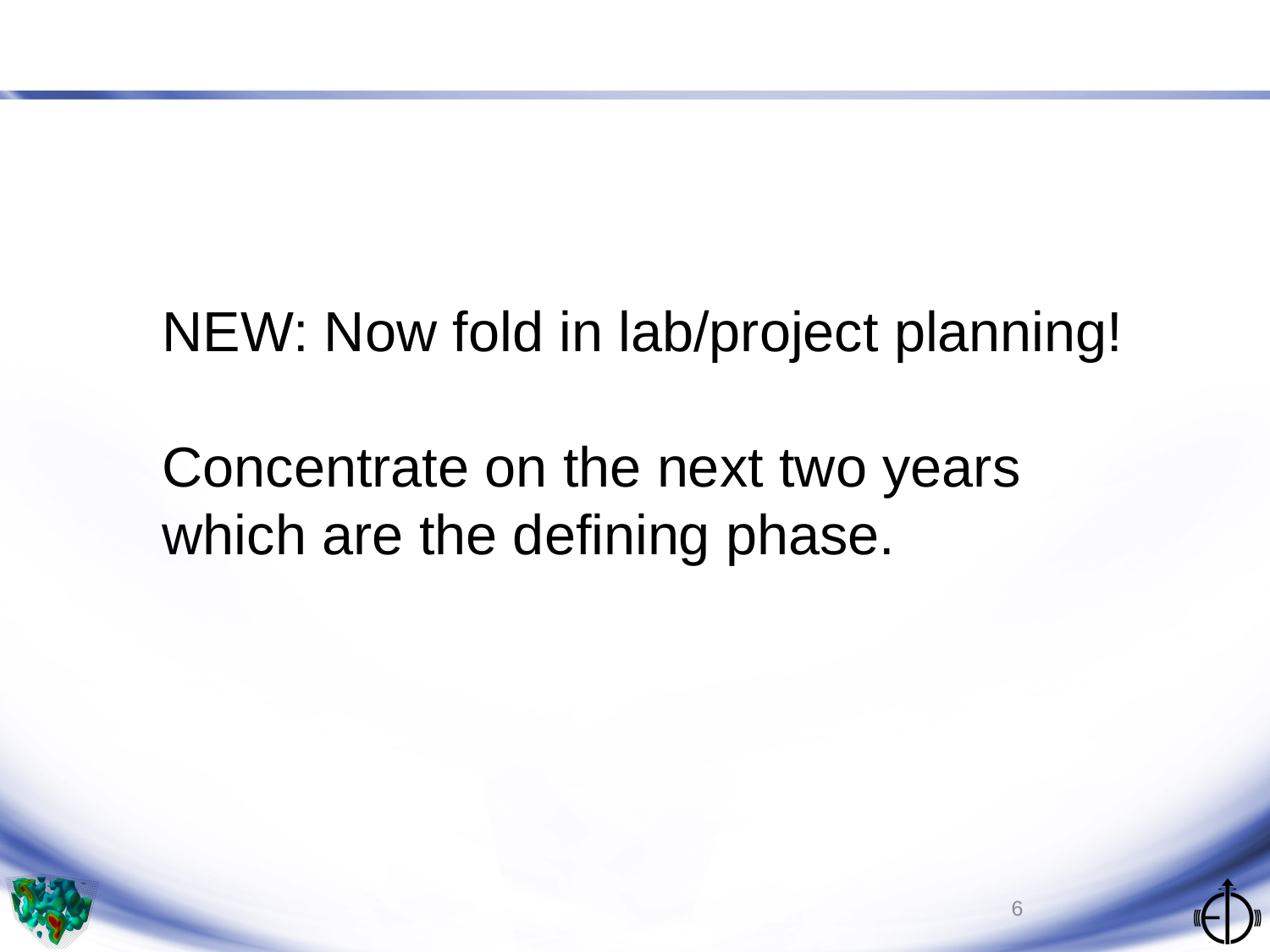

NEW: Now fold in lab/project planning!

Concentrate on the next two years which are the defining phase.
6